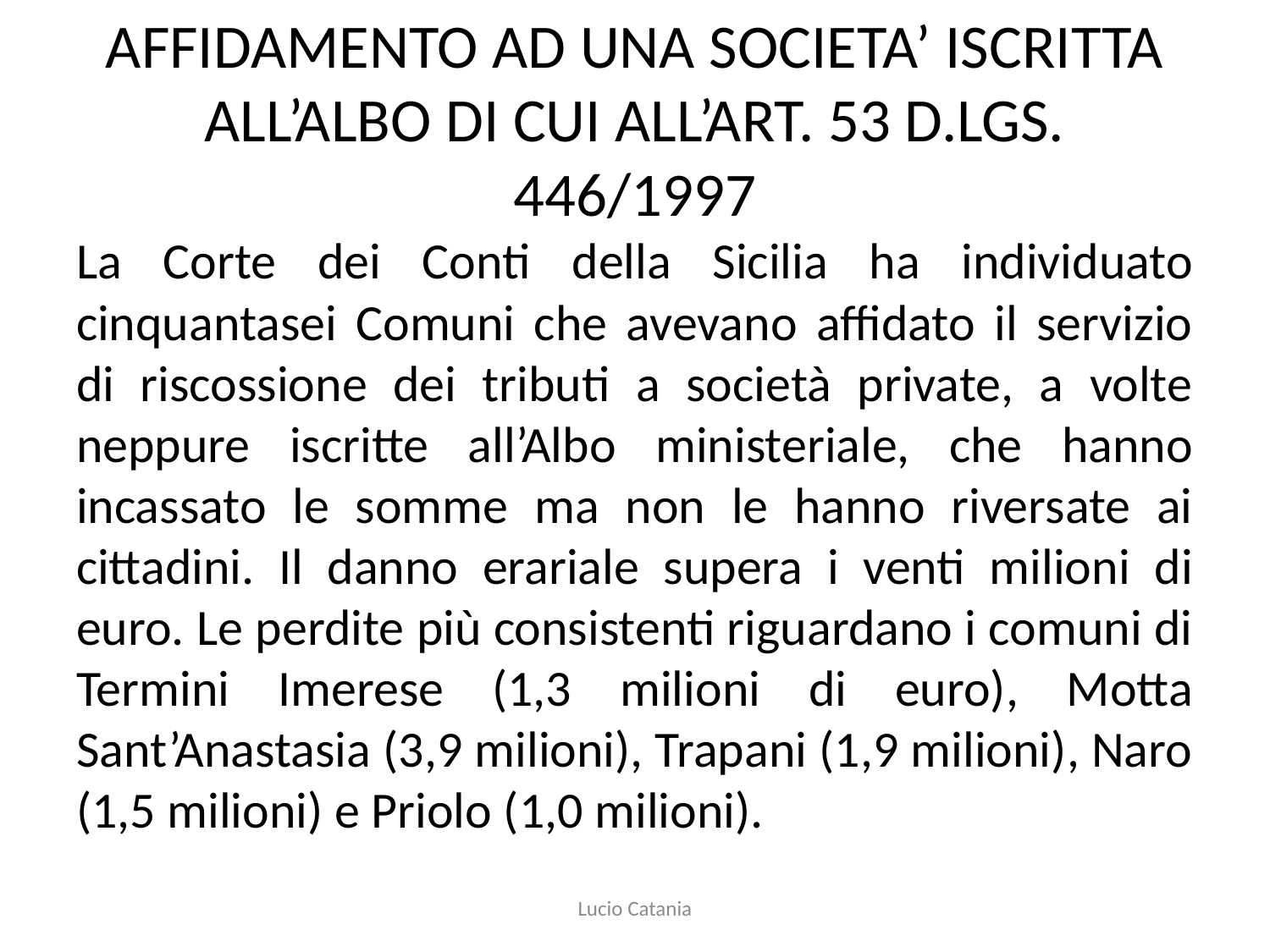

# AFFIDAMENTO AD UNA SOCIETA’ ISCRITTA ALL’ALBO DI CUI ALL’ART. 53 D.LGS. 446/1997
La Corte dei Conti della Sicilia ha individuato cinquantasei Comuni che avevano affidato il servizio di riscossione dei tributi a società private, a volte neppure iscritte all’Albo ministeriale, che hanno incassato le somme ma non le hanno riversate ai cittadini. Il danno erariale supera i venti milioni di euro. Le perdite più consistenti riguardano i comuni di Termini Imerese (1,3 milioni di euro), Motta Sant’Anastasia (3,9 milioni), Trapani (1,9 milioni), Naro (1,5 milioni) e Priolo (1,0 milioni).

Lucio Catania